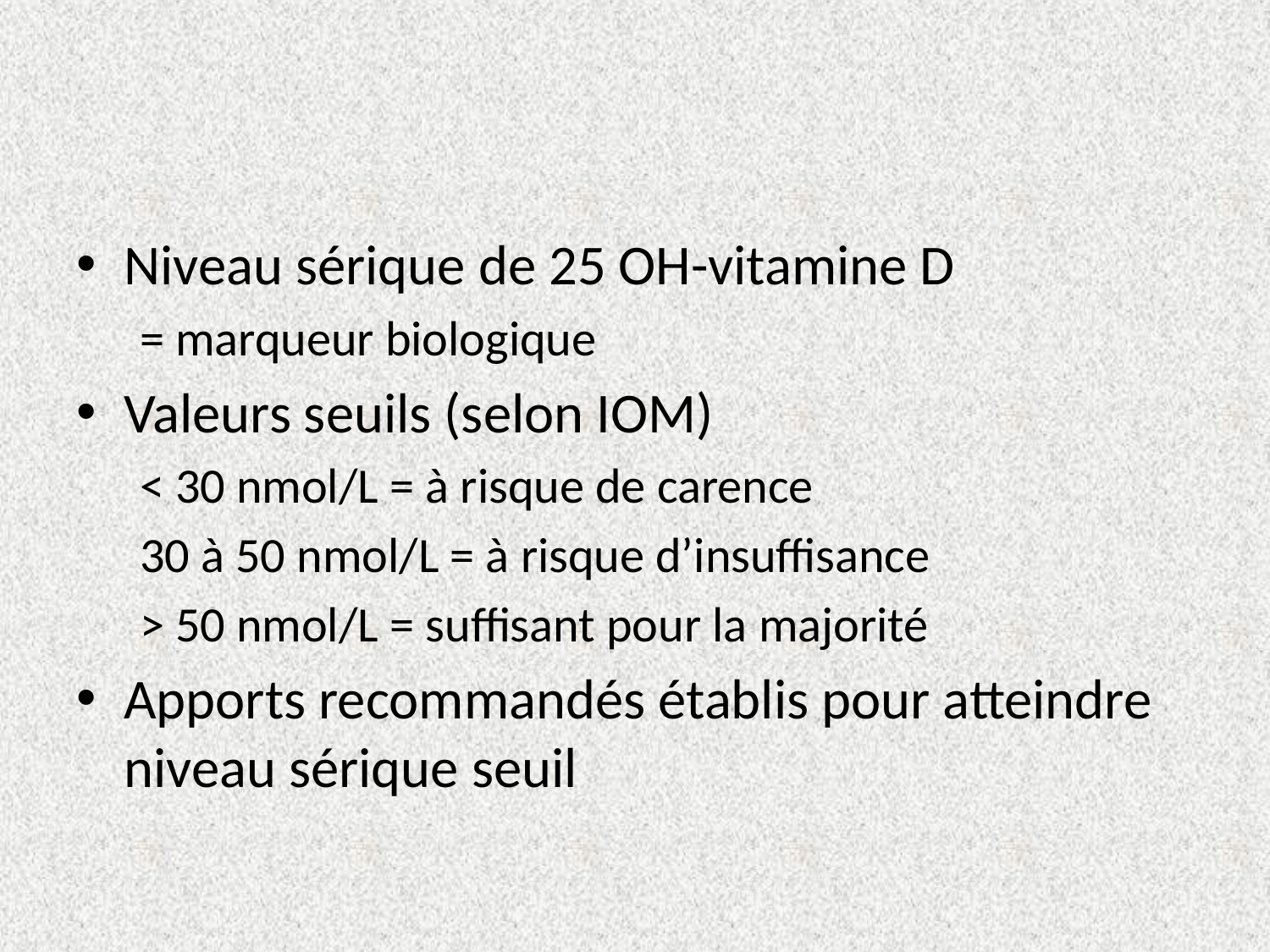

#
Niveau sérique de 25 OH-vitamine D
= marqueur biologique
Valeurs seuils (selon IOM)
< 30 nmol/L = à risque de carence
30 à 50 nmol/L = à risque d’insuffisance
> 50 nmol/L = suffisant pour la majorité
Apports recommandés établis pour atteindre niveau sérique seuil